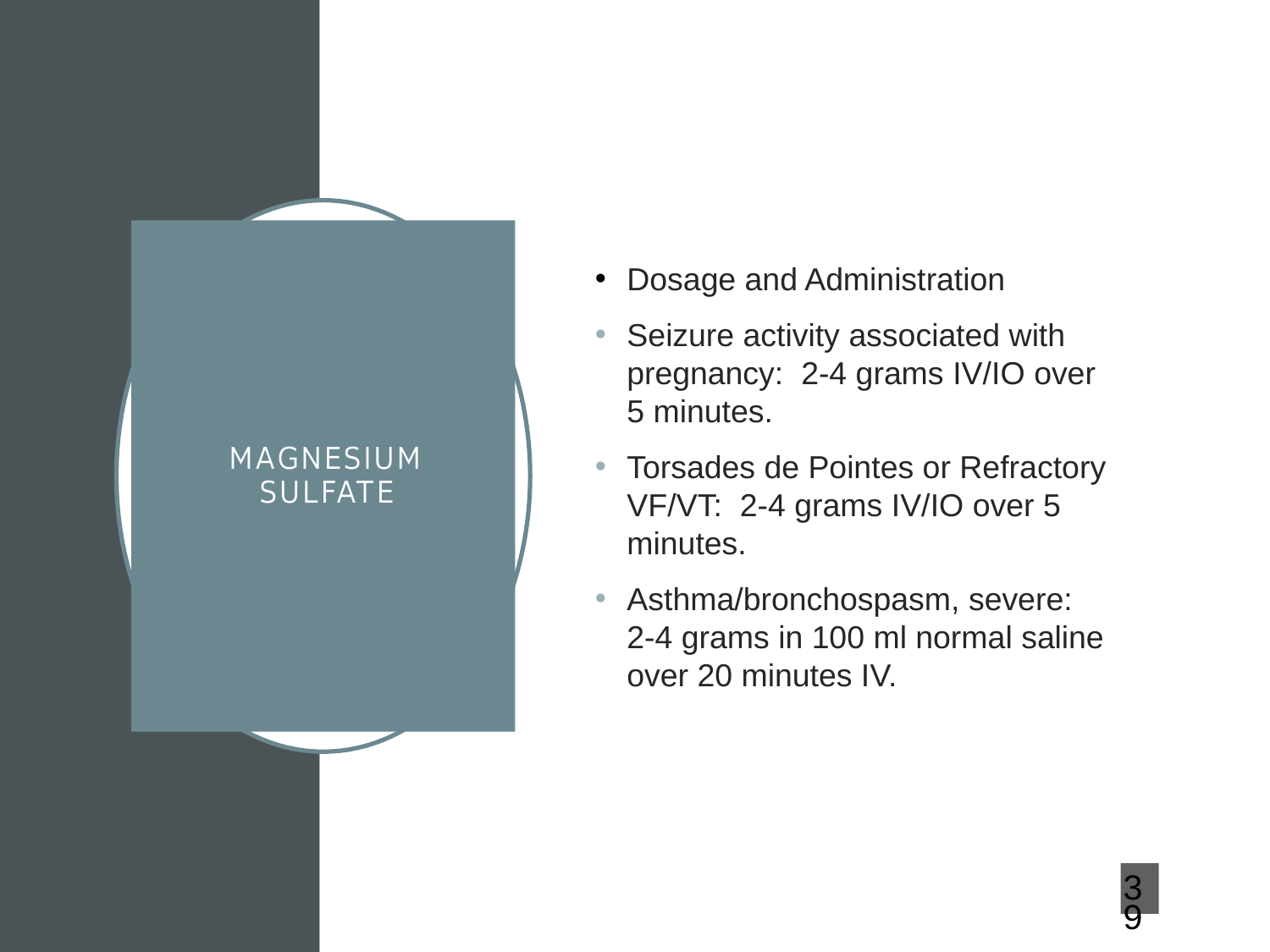

Dosage and Administration
Seizure activity associated with pregnancy:  2-4 grams IV/IO over 5 minutes.
Torsades de Pointes or Refractory VF/VT:  2-4 grams IV/IO over 5 minutes.
Asthma/bronchospasm, severe:  2-4 grams in 100 ml normal saline over 20 minutes IV.

# MAGNESIUM SULFATE
39